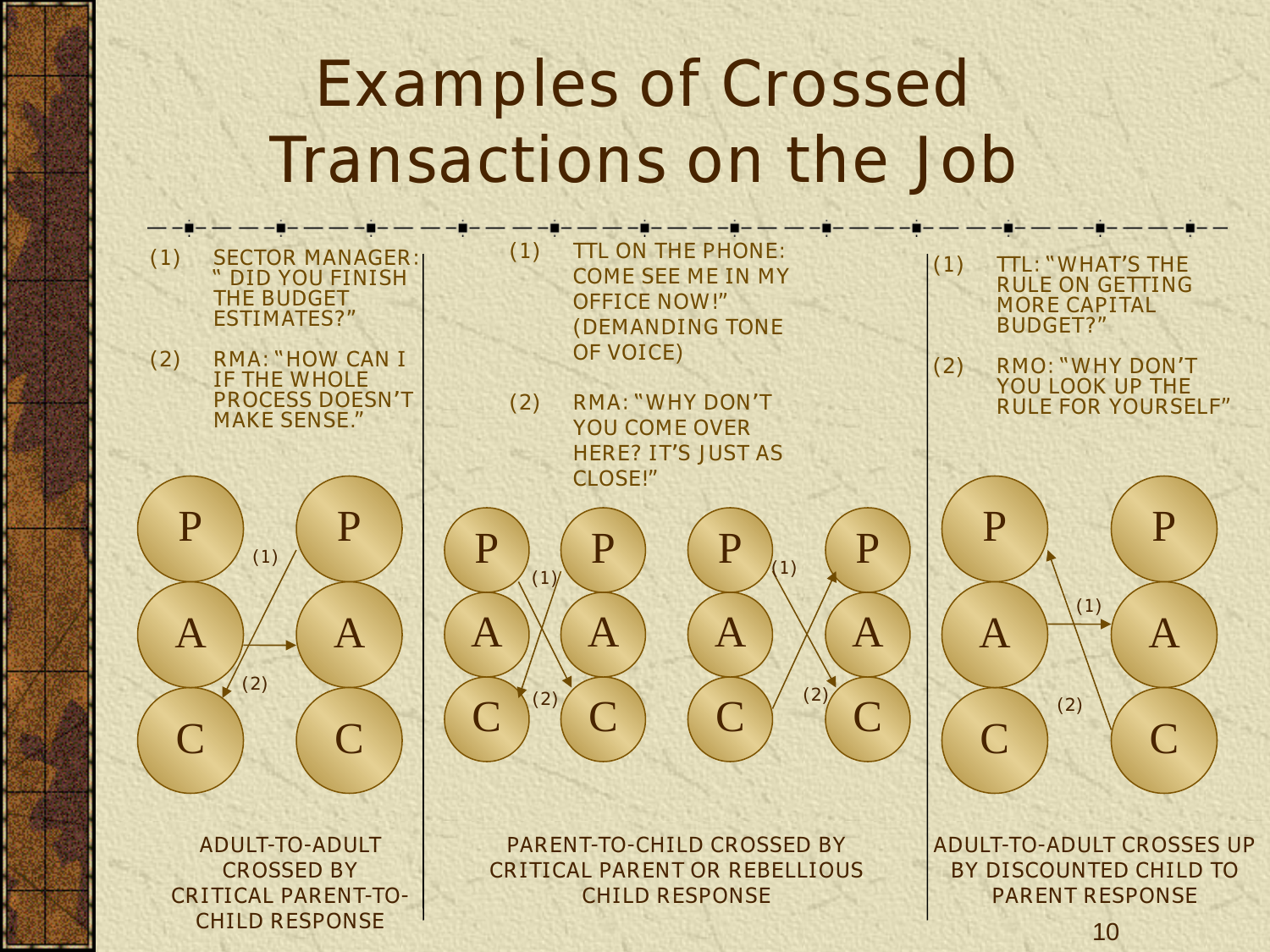

Examples of Crossed Transactions on the Job
TTL ON THE PHONE:  COME SEE ME IN MY OFFICE NOW!” (DEMANDING TONE OF VOICE)

RMA: “WHY DON’T  YOU COME OVER HERE? IT’S JUST AS CLOSE!”
SECTOR MANAGER: “ DID YOU FINISH THE BUDGET ESTIMATES?”

RMA: “HOW CAN I IF THE WHOLE PROCESS DOESN’T MAKE SENSE.”
TTL: “WHAT’S THE RULE ON GETTING MORE CAPITAL BUDGET?”

RMO: “WHY DON’T YOU LOOK UP THE RULE FOR YOURSELF”

P
P
P
P
P
P
P
P
(1)

(1)

(1)

A
A

A
A
(1)
A
A
A
A

(2)
C
C
C
(2)
C
(2)
C
C
C
(2)
C
ADULT-TO-ADULT CROSSED BY CRITICAL PARENT-TO-CHILD RESPONSE
PARENT-TO-CHILD CROSSED BY CRITICAL PARENT OR REBELLIOUS CHILD RESPONSE
ADULT-TO-ADULT CROSSES UP BY DISCOUNTED CHILD TO PARENT RESPONSE
10